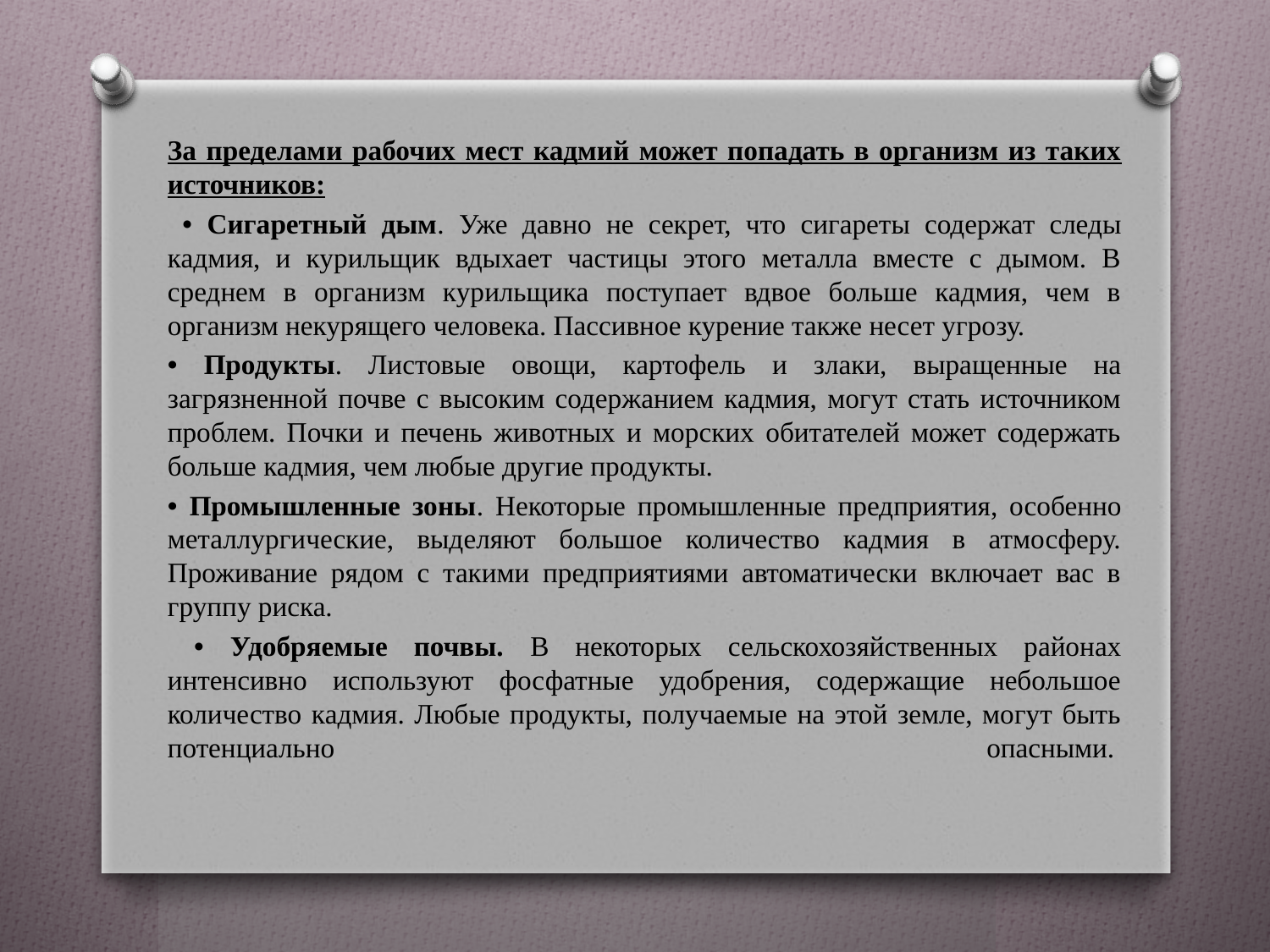

За пределами рабочих мест кадмий может попадать в организм из таких источников:
 • Сигаретный дым. Уже давно не секрет, что сигареты содержат следы кадмия, и курильщик вдыхает частицы этого металла вместе с дымом. В среднем в организм курильщика поступает вдвое больше кадмия, чем в организм некурящего человека. Пассивное курение также несет угрозу.
• Продукты. Листовые овощи, картофель и злаки, выращенные на загрязненной почве с высоким содержанием кадмия, могут стать источником проблем. Почки и печень животных и морских обитателей может содержать больше кадмия, чем любые другие продукты.
• Промышленные зоны. Некоторые промышленные предприятия, особенно металлургические, выделяют большое количество кадмия в атмосферу. Проживание рядом с такими предприятиями автоматически включает вас в группу риска.
 • Удобряемые почвы. В некоторых сельскохозяйственных районах интенсивно используют фосфатные удобрения, содержащие небольшое количество кадмия. Любые продукты, получаемые на этой земле, могут быть потенциально опасными.
#